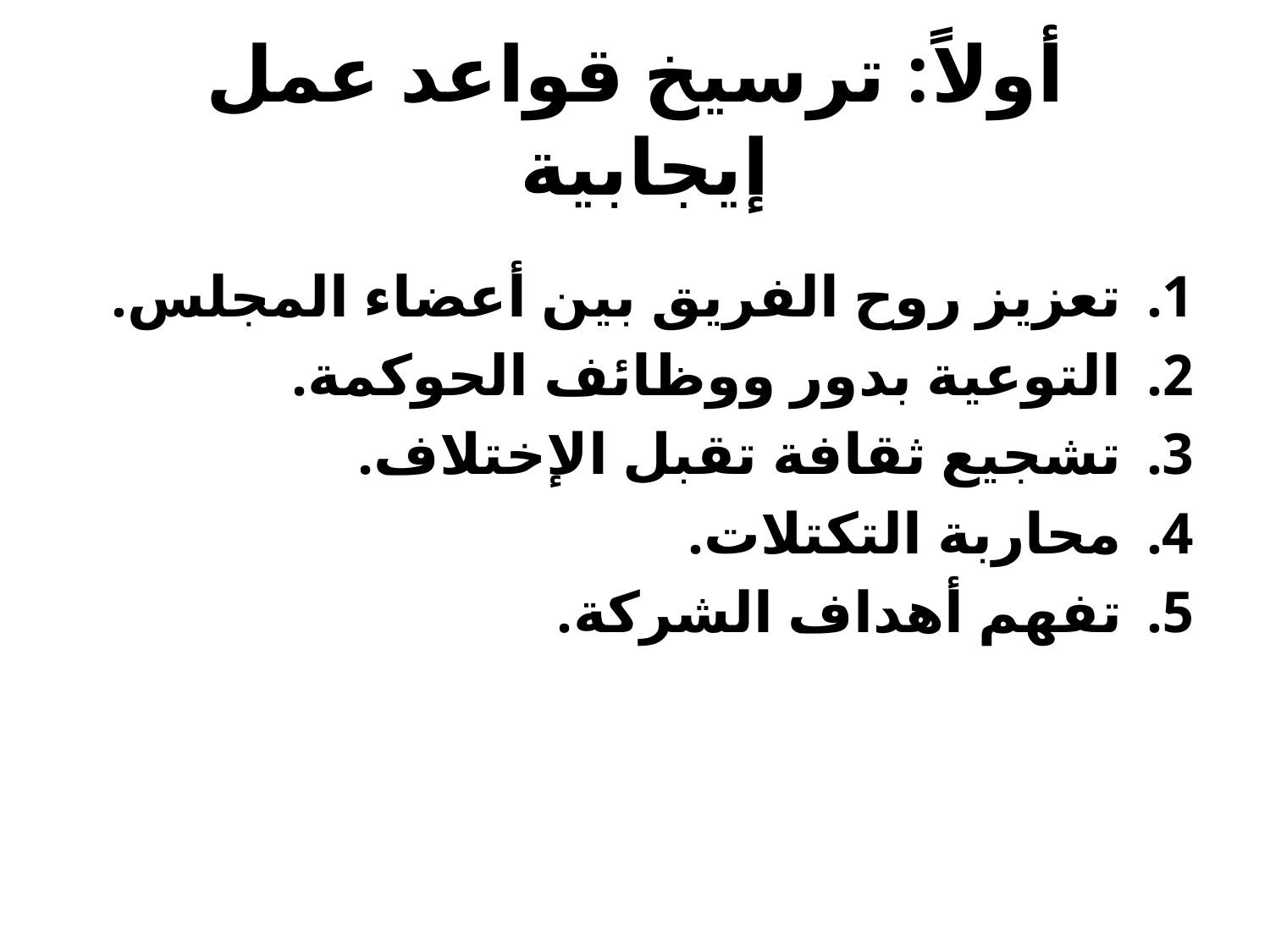

# أولاً: ترسيخ قواعد عمل إيجابية
تعزيز روح الفريق بين أعضاء المجلس.
التوعية بدور ووظائف الحوكمة.
تشجيع ثقافة تقبل الإختلاف.
محاربة التكتلات.
تفهم أهداف الشركة.